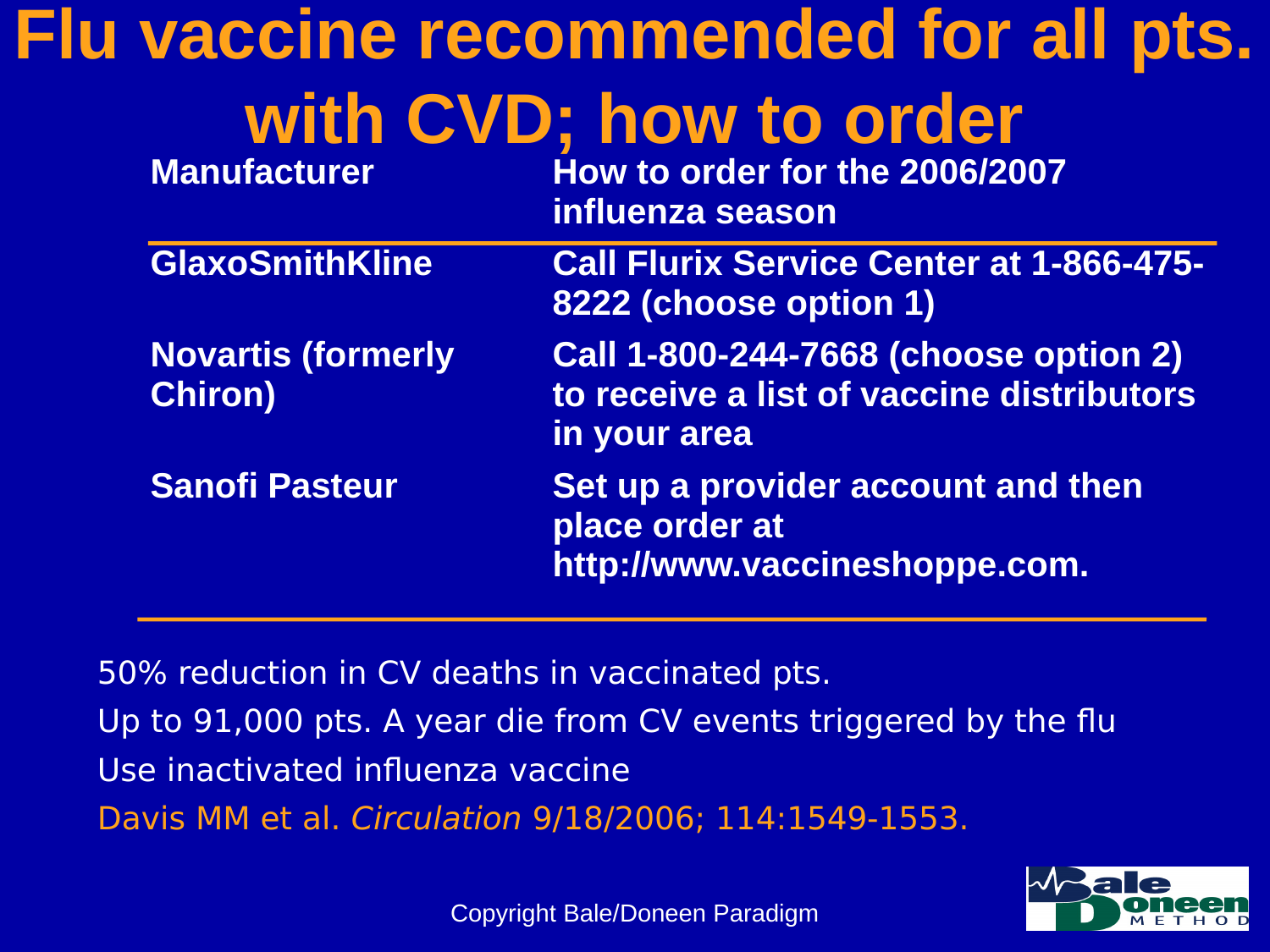

# Flu vaccine recommended for all pts. with CVD; how to order
| Manufacturer | How to order for the 2006/2007 influenza season |
| --- | --- |
| GlaxoSmithKline | Call Flurix Service Center at 1-866-475-8222 (choose option 1) |
| Novartis (formerly Chiron) | Call 1-800-244-7668 (choose option 2) to receive a list of vaccine distributors in your area |
| Sanofi Pasteur | Set up a provider account and then place order at http://www.vaccineshoppe.com. |

50% reduction in CV deaths in vaccinated pts.
Up to 91,000 pts. A year die from CV events triggered by the flu
Use inactivated influenza vaccine
Davis MM et al. Circulation 9/18/2006; 114:1549-1553.

Copyright Bale/Doneen Paradigm